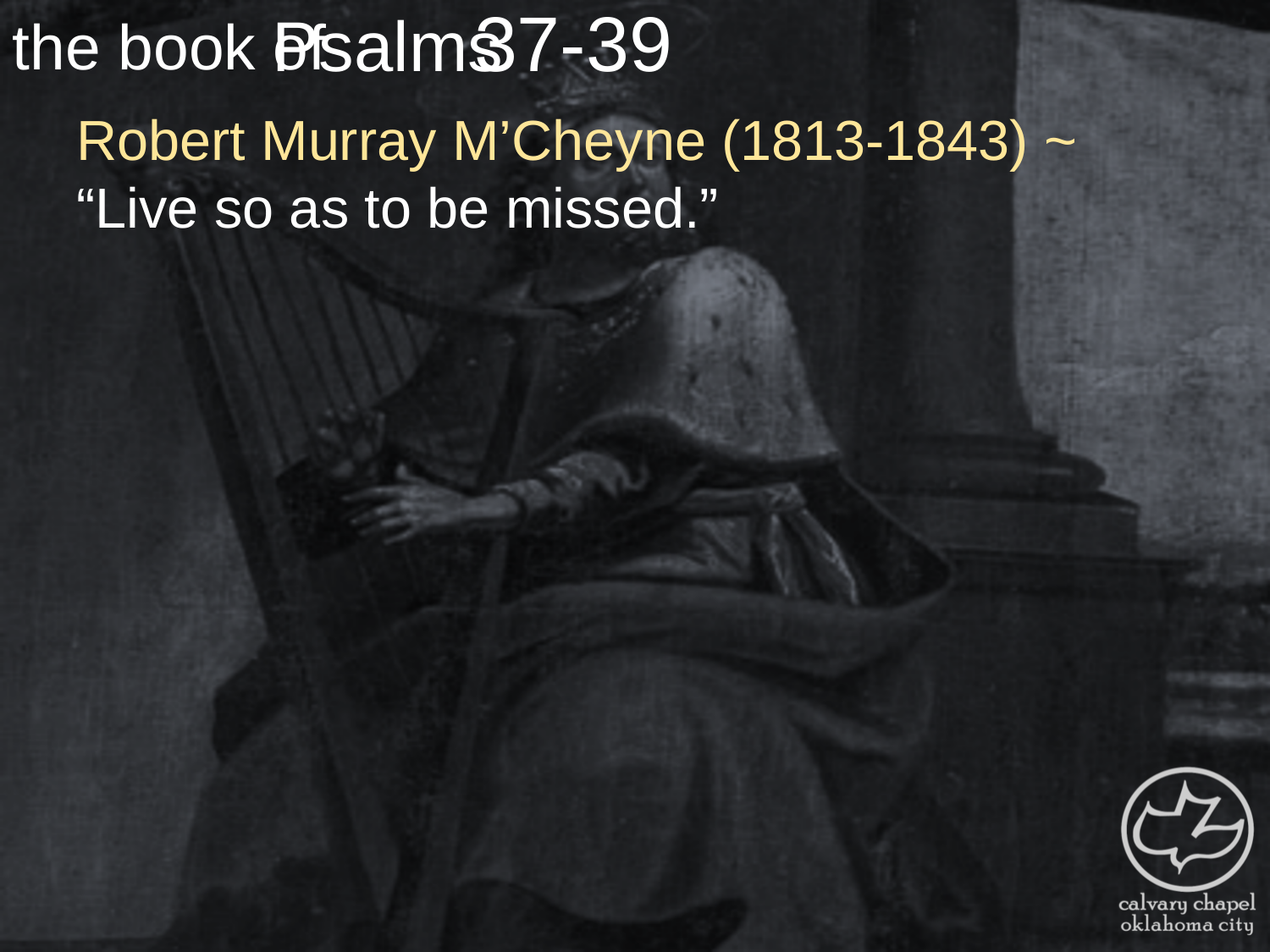

the book of
37-39
Psalms
Robert Murray M’Cheyne (1813-1843) ~ “Live so as to be missed.”